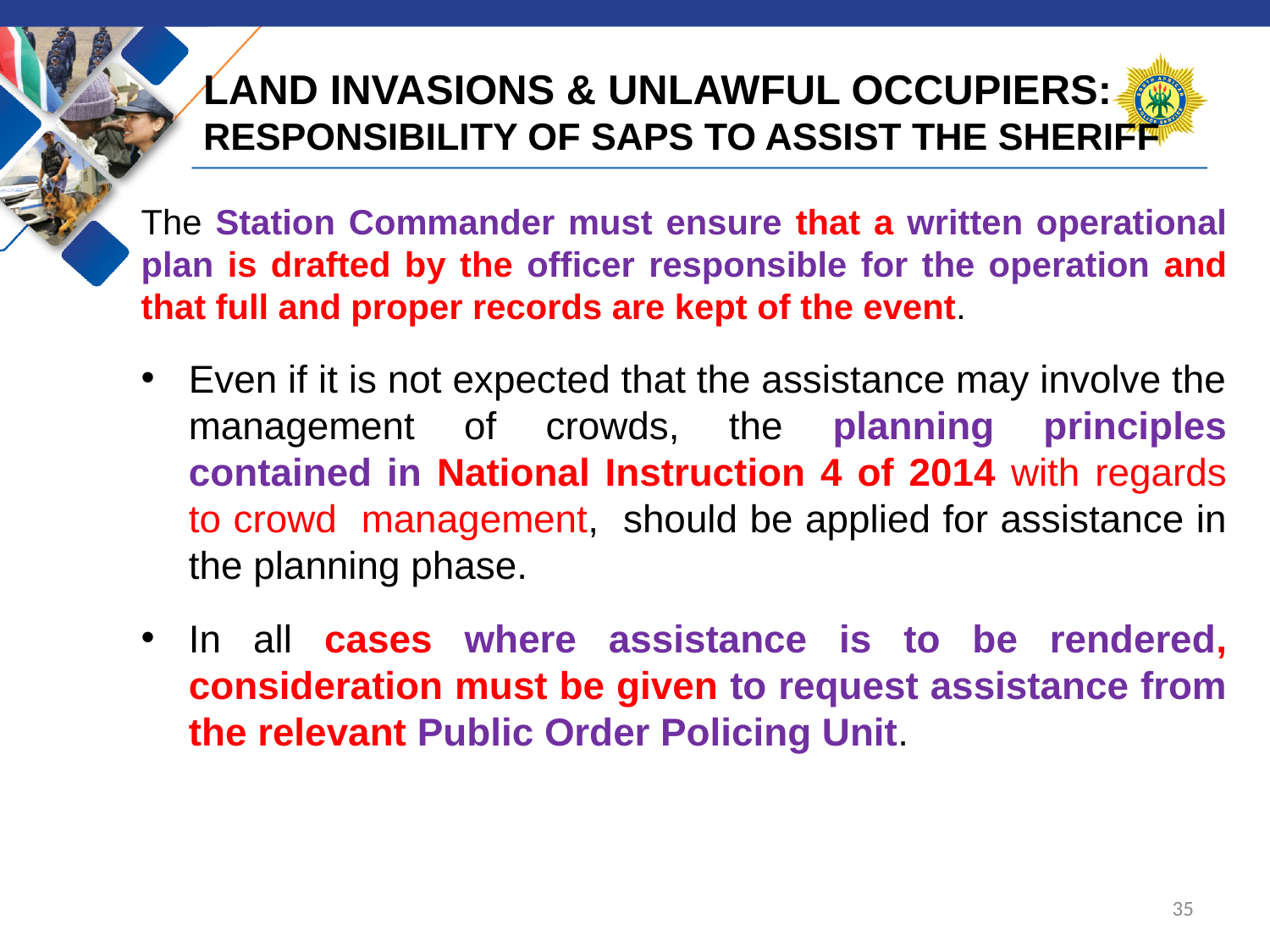

# LAND INVASIONS & UNLAWFUL OCCUPIERS: RESPONSIBILITY OF SAPS TO ASSIST THE SHERIFF
The Station Commander must ensure that a written operational plan is drafted by the officer responsible for the operation and that full and proper records are kept of the event.

Even if it is not expected that the assistance may involve the management of crowds, the planning principles contained in National Instruction 4 of 2014 with regards to crowd  management,  should be applied for assistance in the planning phase.

In all cases where assistance is to be rendered, consideration must be given to request assistance from the relevant Public Order Policing Unit.
35